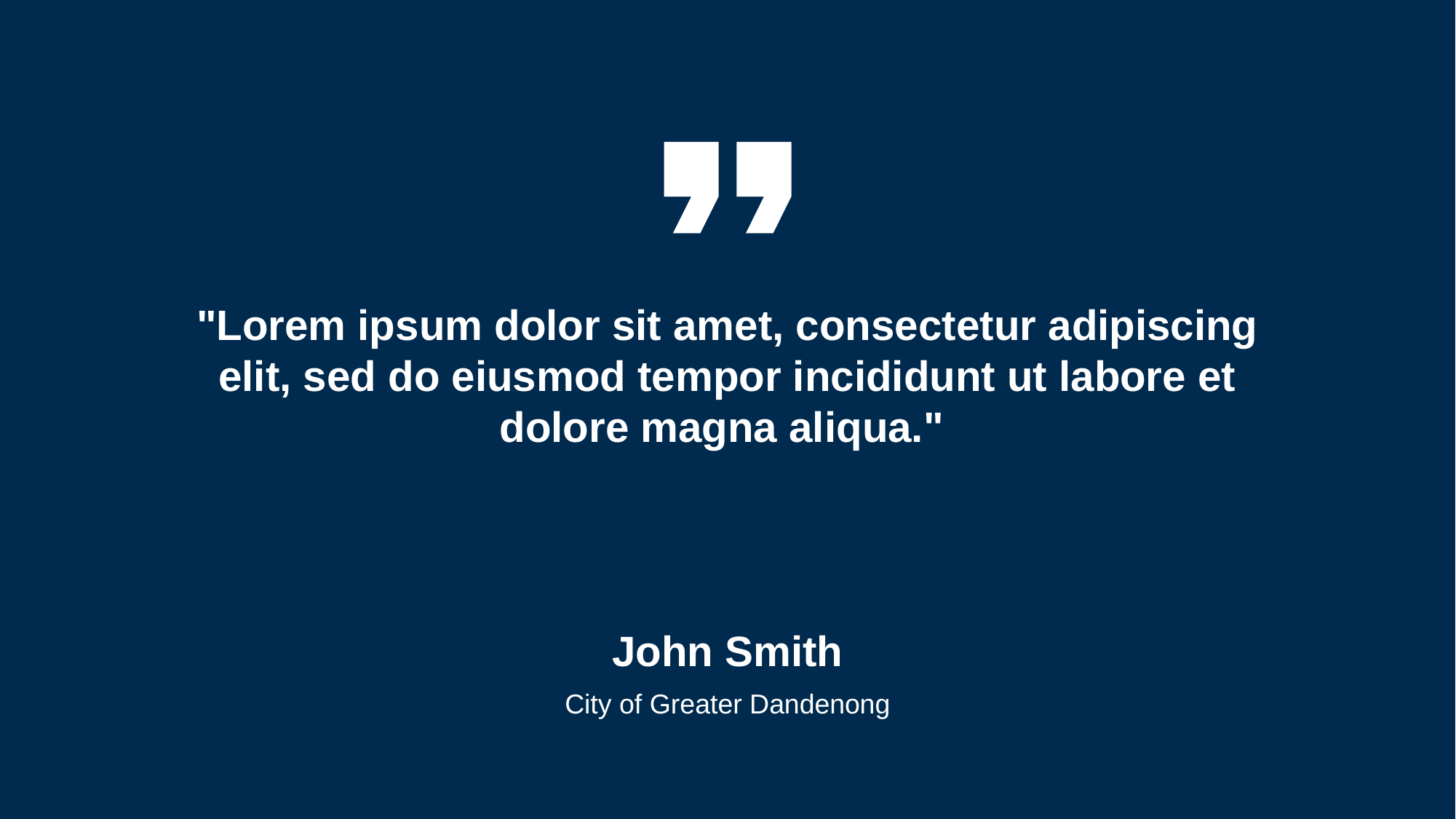

"Lorem ipsum dolor sit amet, consectetur adipiscing elit, sed do eiusmod tempor incididunt ut labore et dolore magna aliqua."

John Smith
City of Greater Dandenong